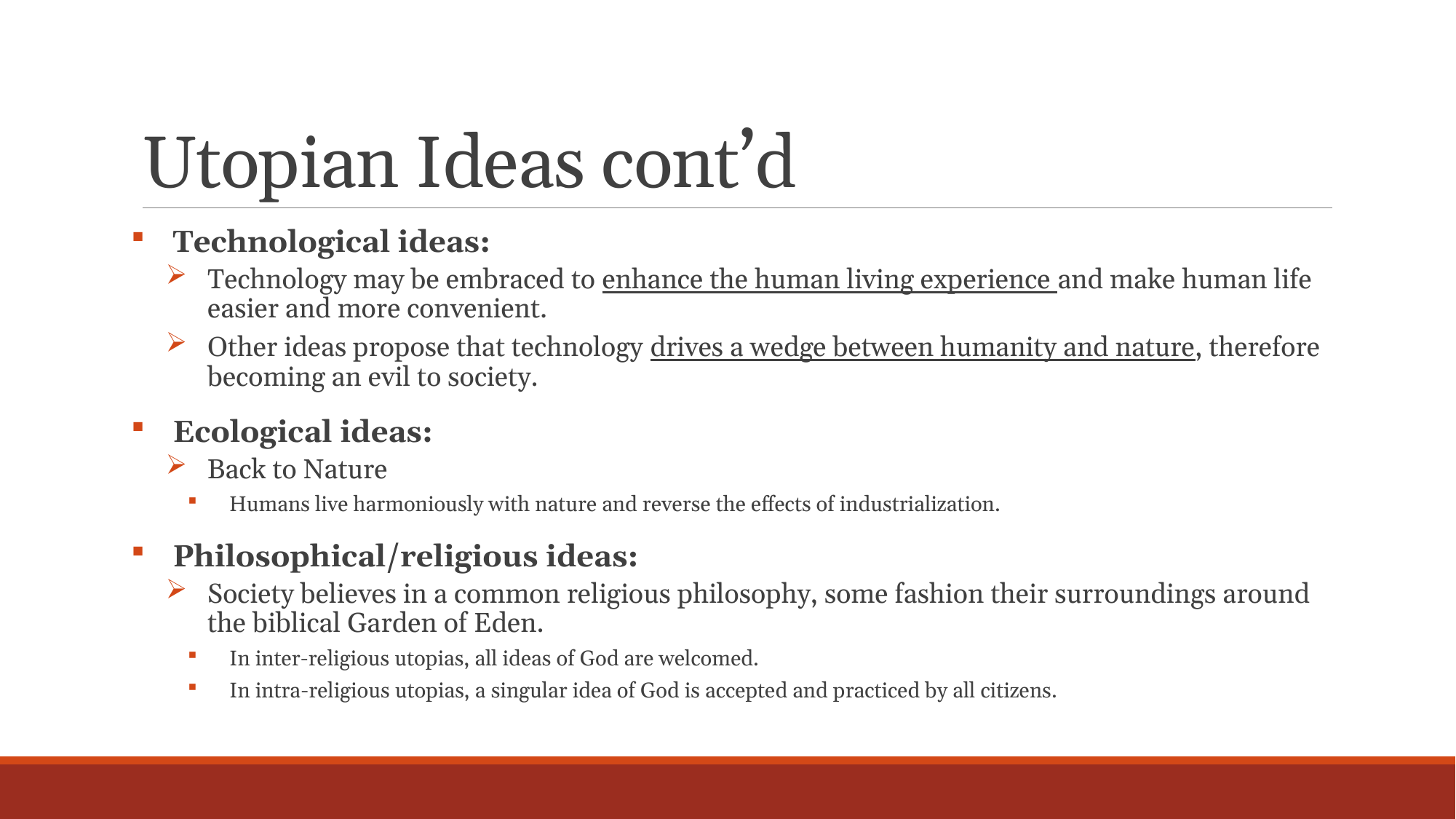

# Utopian Ideas cont’d
Technological ideas:
Technology may be embraced to enhance the human living experience and make human life easier and more convenient.
Other ideas propose that technology drives a wedge between humanity and nature, therefore becoming an evil to society.
Ecological ideas:
Back to Nature
Humans live harmoniously with nature and reverse the effects of industrialization.
Philosophical/religious ideas:
Society believes in a common religious philosophy, some fashion their surroundings around the biblical Garden of Eden.
In inter-religious utopias, all ideas of God are welcomed.
In intra-religious utopias, a singular idea of God is accepted and practiced by all citizens.